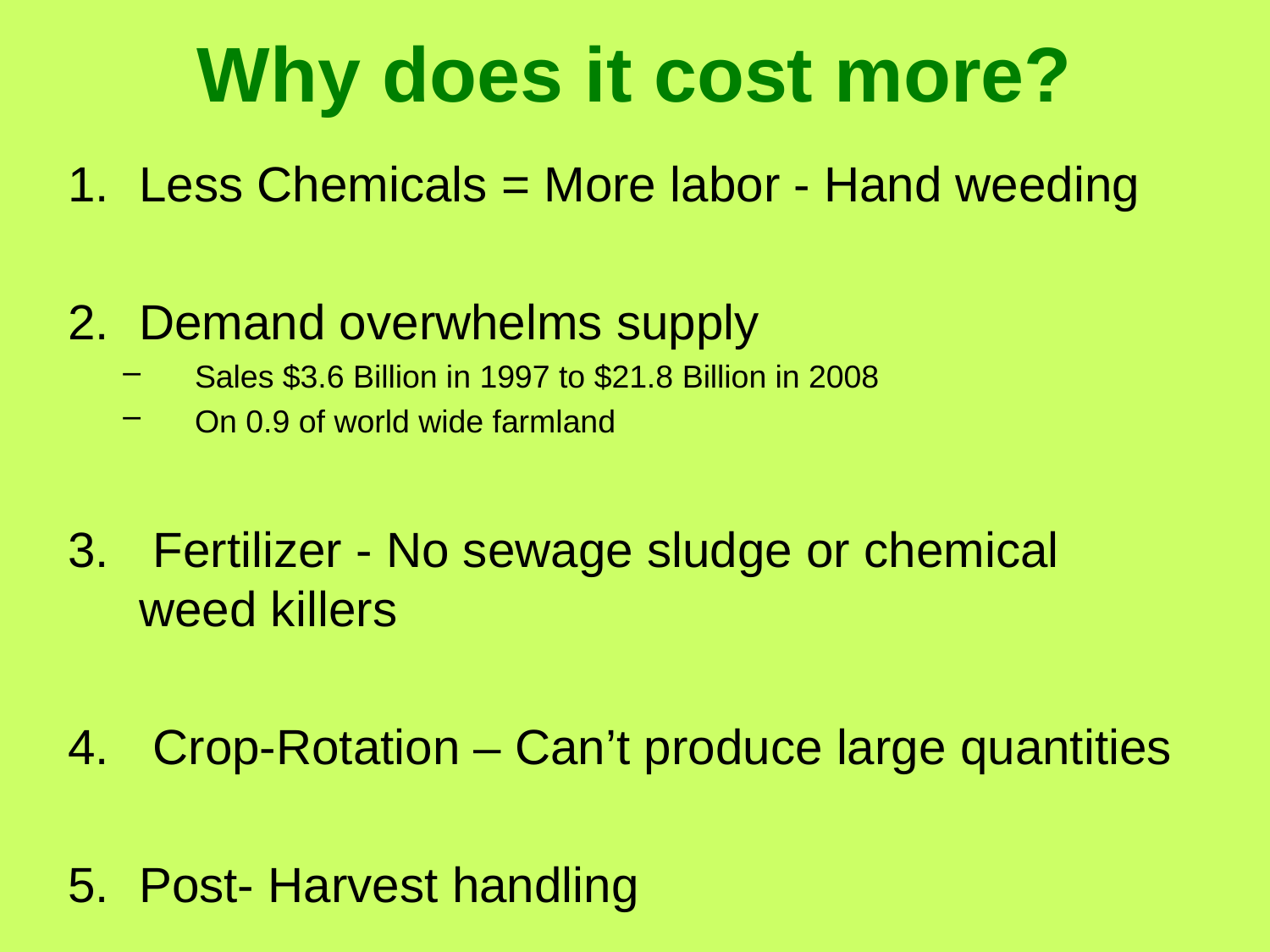

# Why does it cost more?
Less Chemicals = More labor - Hand weeding

Demand overwhelms supply
Sales $3.6 Billion in 1997 to $21.8 Billion in 2008
On 0.9 of world wide farmland

 Fertilizer - No sewage sludge or chemical weed killers

 Crop-Rotation – Can’t produce large quantities

Post- Harvest handling